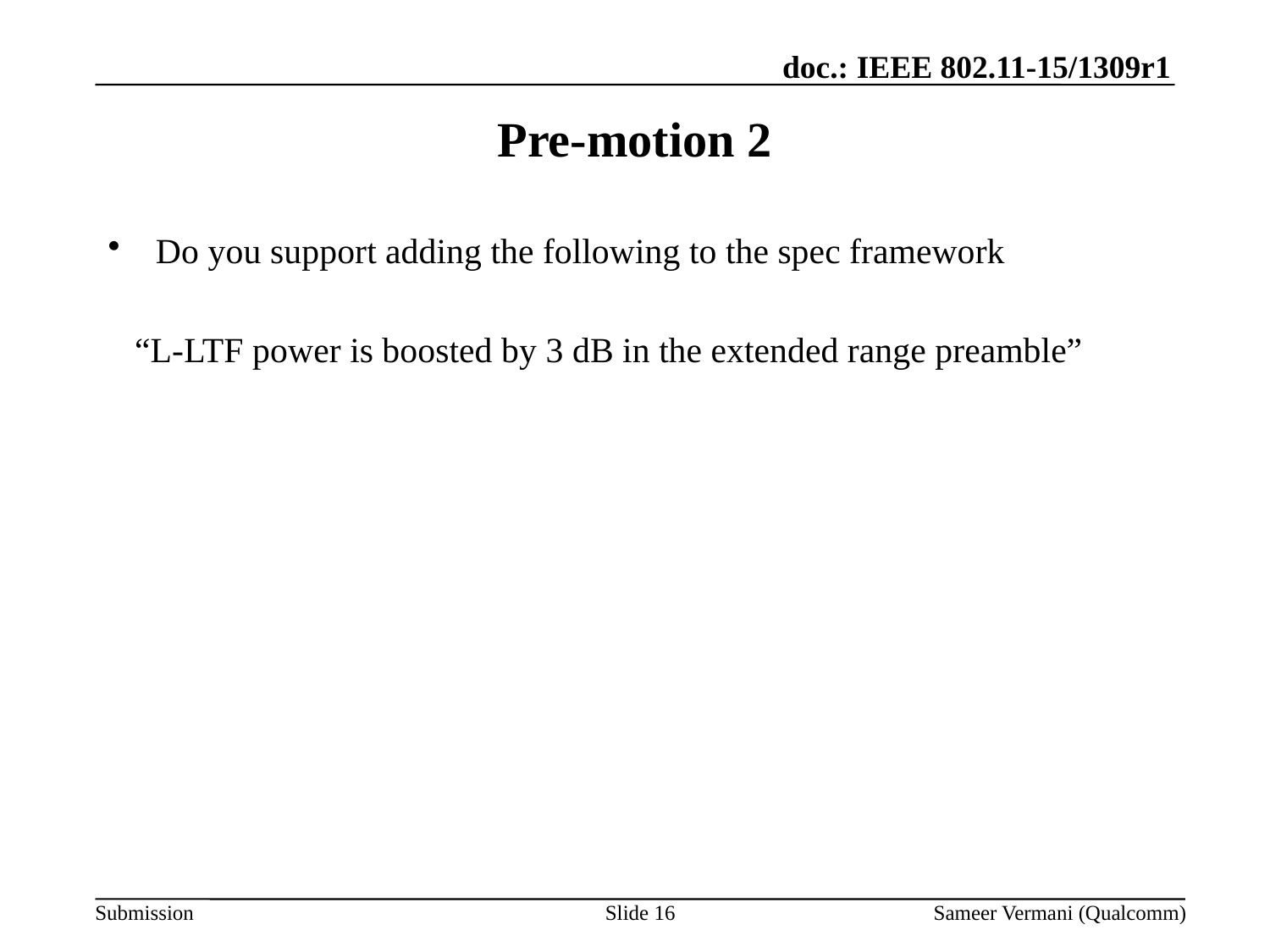

# Pre-motion 2
Do you support adding the following to the spec framework

   “L-LTF power is boosted by 3 dB in the extended range preamble”
Slide 16
Sameer Vermani (Qualcomm)